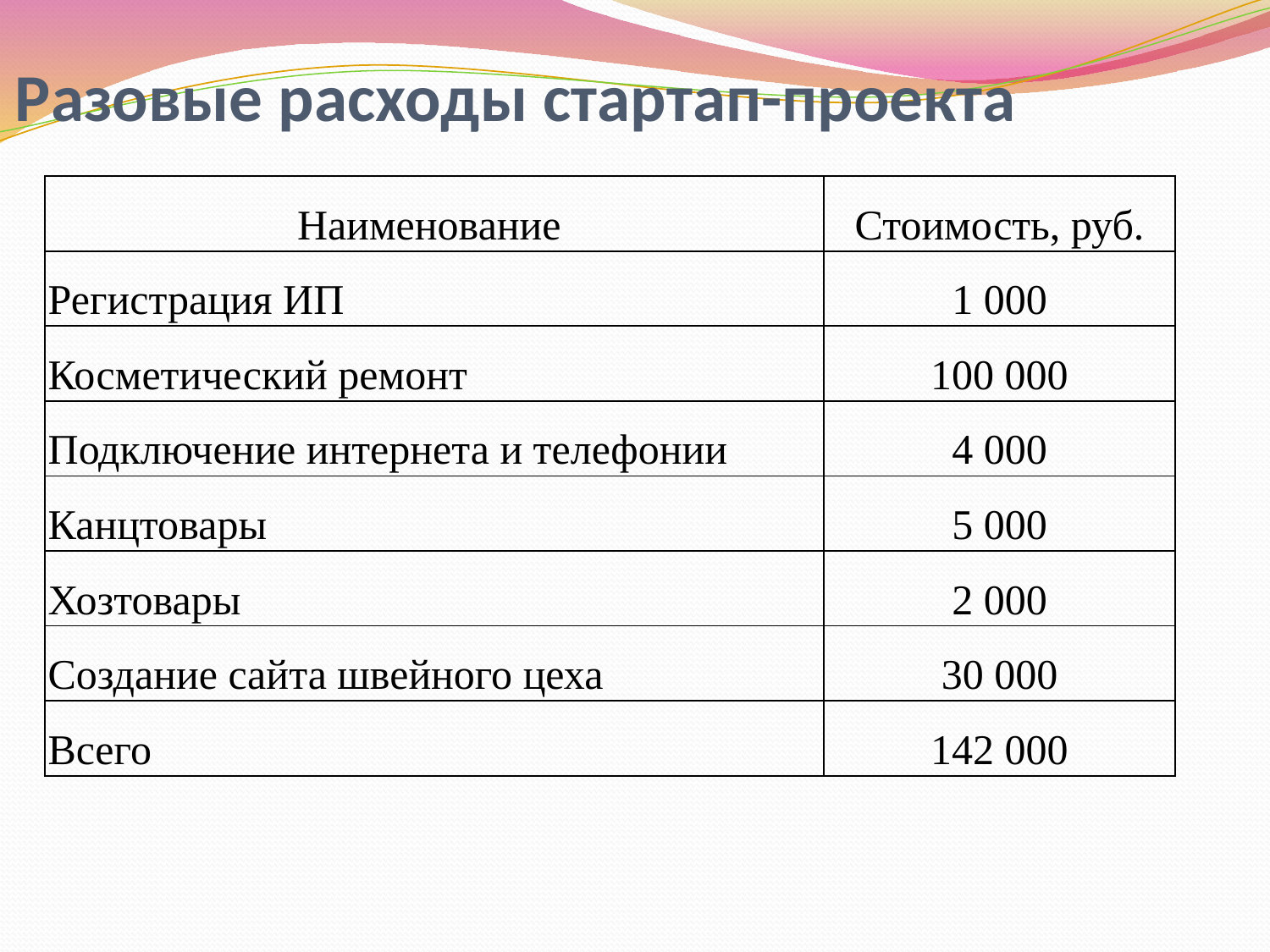

# Разовые расходы стартап-проекта
| Наименование | Стоимость, руб. |
| --- | --- |
| Регистрация ИП | 1 000 |
| Косметический ремонт | 100 000 |
| Подключение интернета и телефонии | 4 000 |
| Канцтовары | 5 000 |
| Хозтовары | 2 000 |
| Создание сайта швейного цеха | 30 000 |
| Всего | 142 000 |